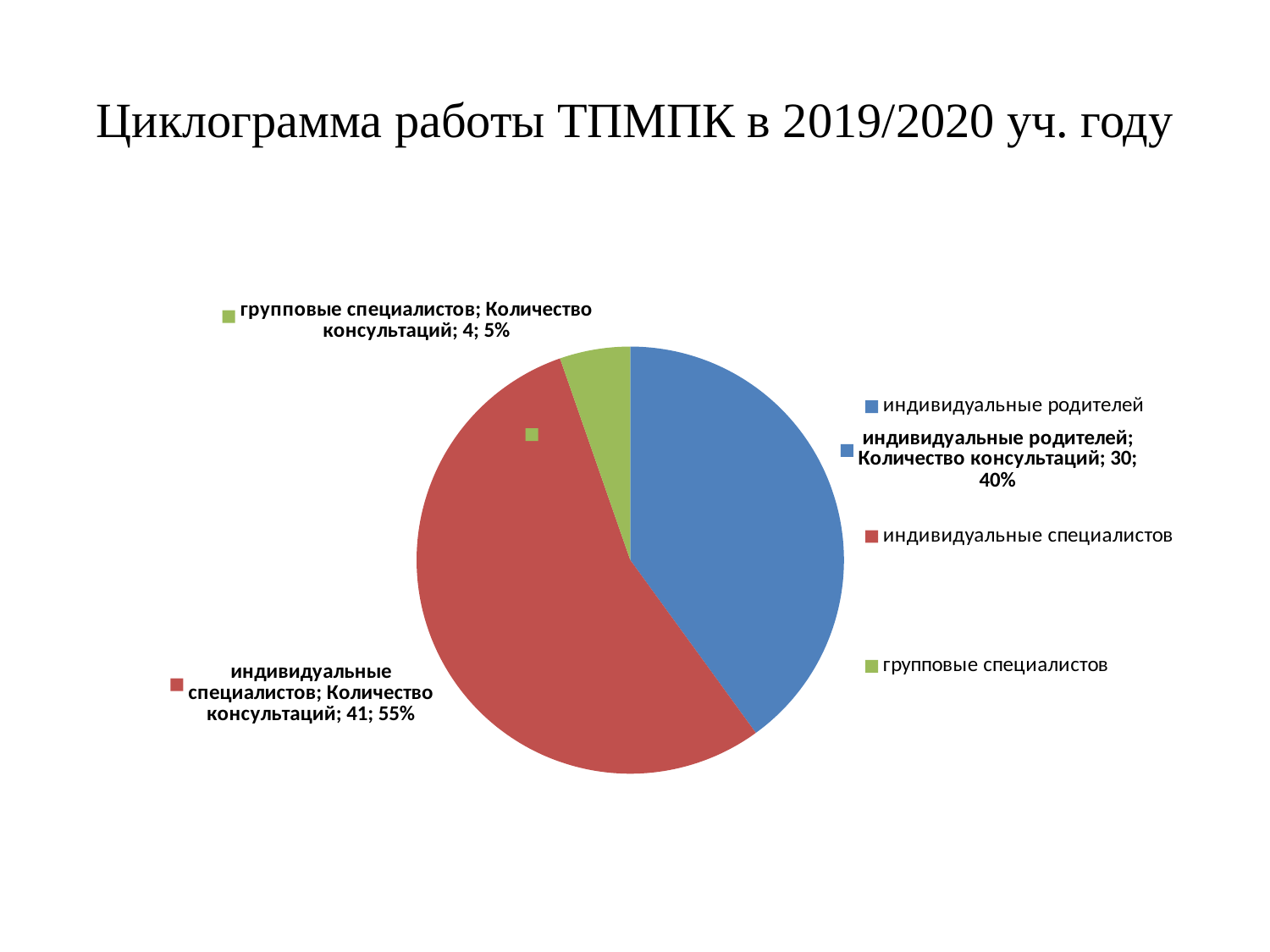

# Циклограмма работы ТПМПК в 2019/2020 уч. году

### Chart

| Category | Количество консультаций |
|---|---|
| индивидуальные родителей | 30.0 |
| индивидуальные специалистов | 41.0 |
| групповые специалистов | 4.0 |